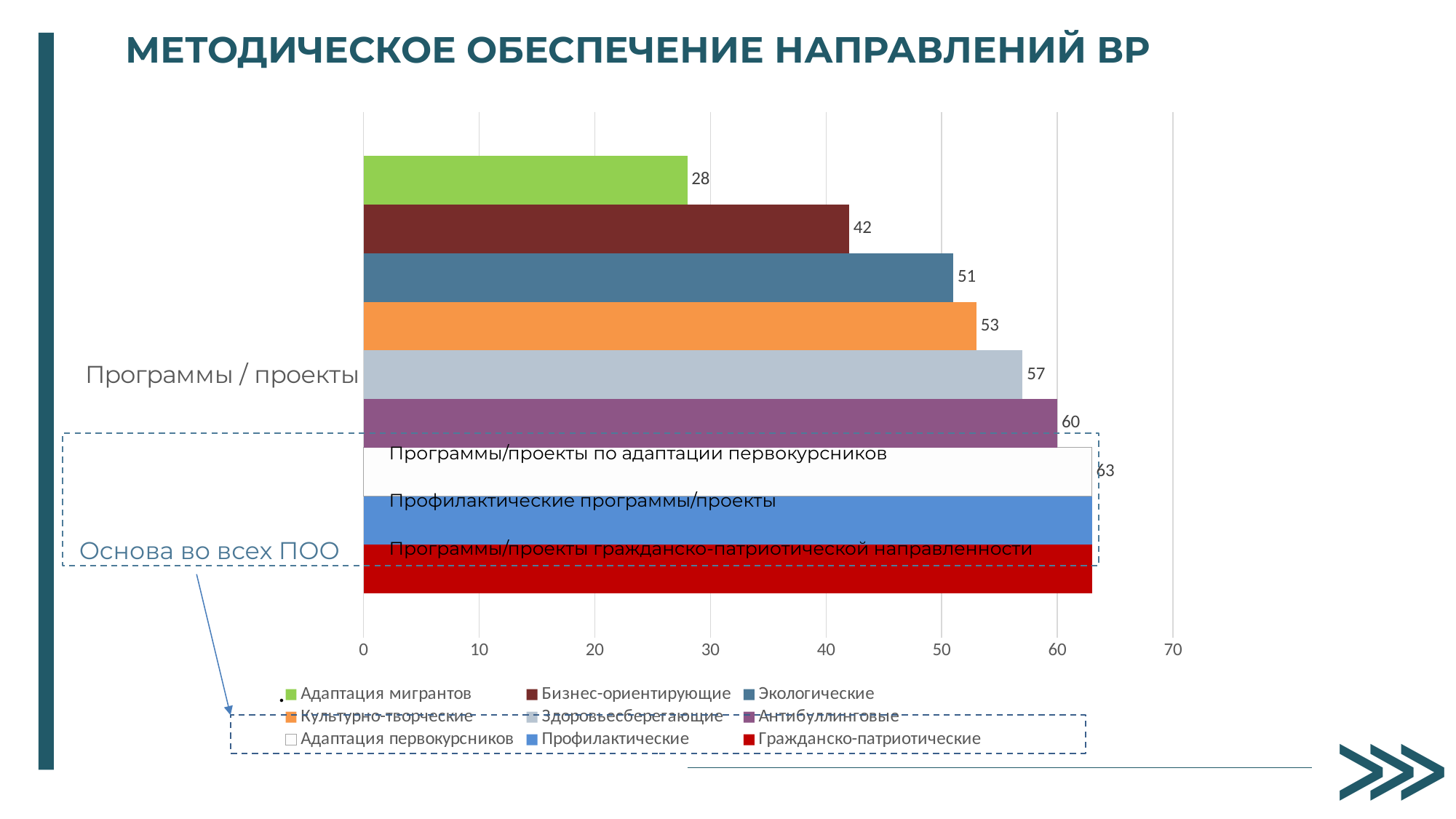

МЕТОДИЧЕСКОЕ ОБЕСПЕЧЕНИЕ НАПРАВЛЕНИЙ ВР

### Chart

| Category | Гражданско-патриотические | Профилактические | Адаптация первокурсников | Антибуллинговые | Здоровьесберегающие | Культурно-творческие | Экологические | Бизнес-ориентирующие | Адаптация мигрантов |
|---|---|---|---|---|---|---|---|---|---|
| Программы / проекты | 63.0 | 63.0 | 63.0 | 60.0 | 57.0 | 53.0 | 51.0 | 42.0 | 28.0 |
Программы/проекты по адаптации первокурсников
Профилактические программы/проекты
Основа во всех ПОО
Программы/проекты гражданско-патриотической направленности
.
⋙